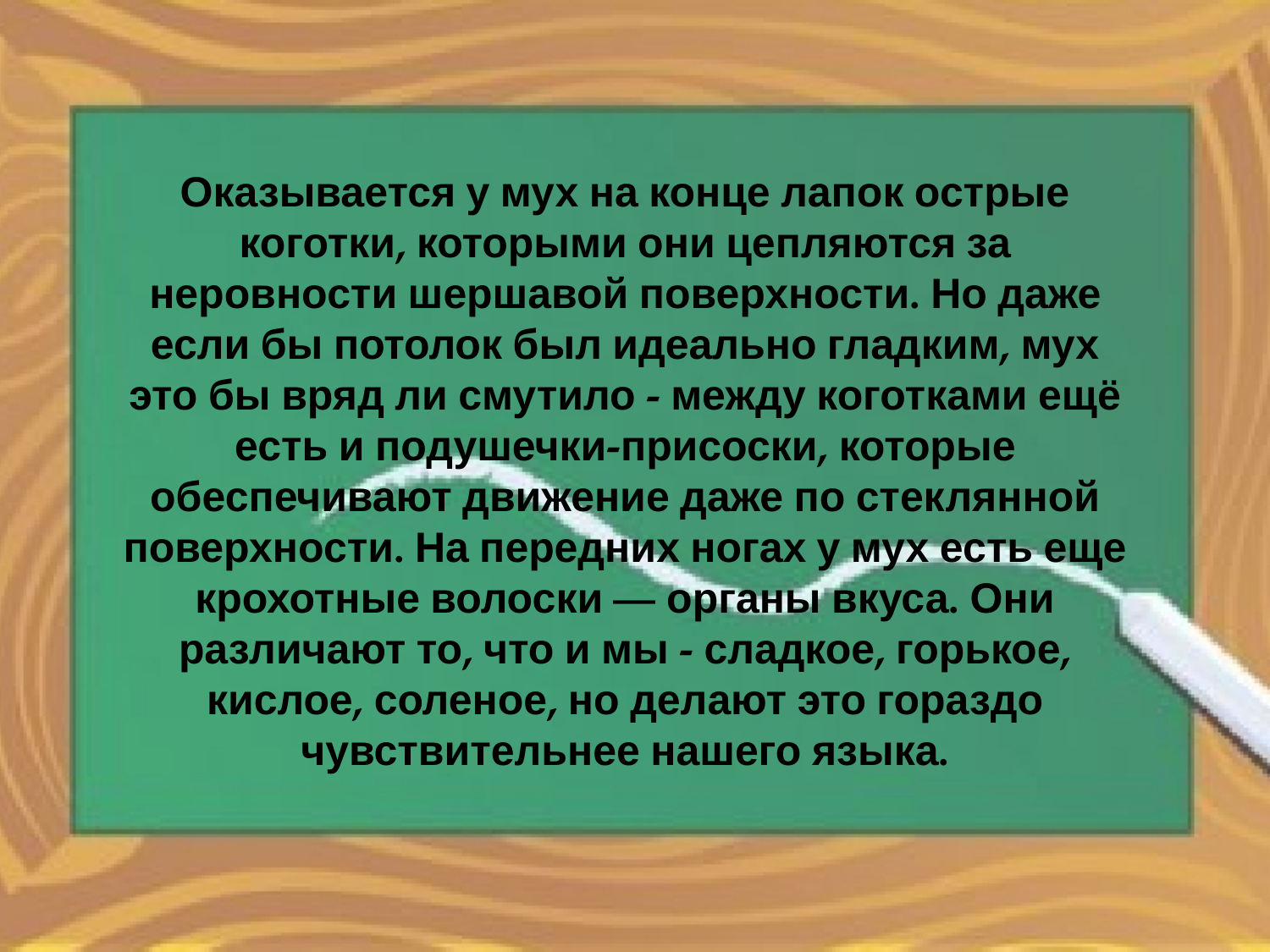

Оказывается у мух на конце лапок острые коготки, которыми они цепляются за неровности шершавой поверхности. Но даже если бы потолок был идеально гладким, мух это бы вряд ли смутило - между коготками ещё есть и подушечки-присоски, которые обеспечивают движение даже по стеклянной поверхности. На передних ногах у мух есть еще крохотные волоски — органы вкуса. Они различают то, что и мы - сладкое, горькое, кислое, соленое, но делают это гораздо чувствительнее нашего языка.